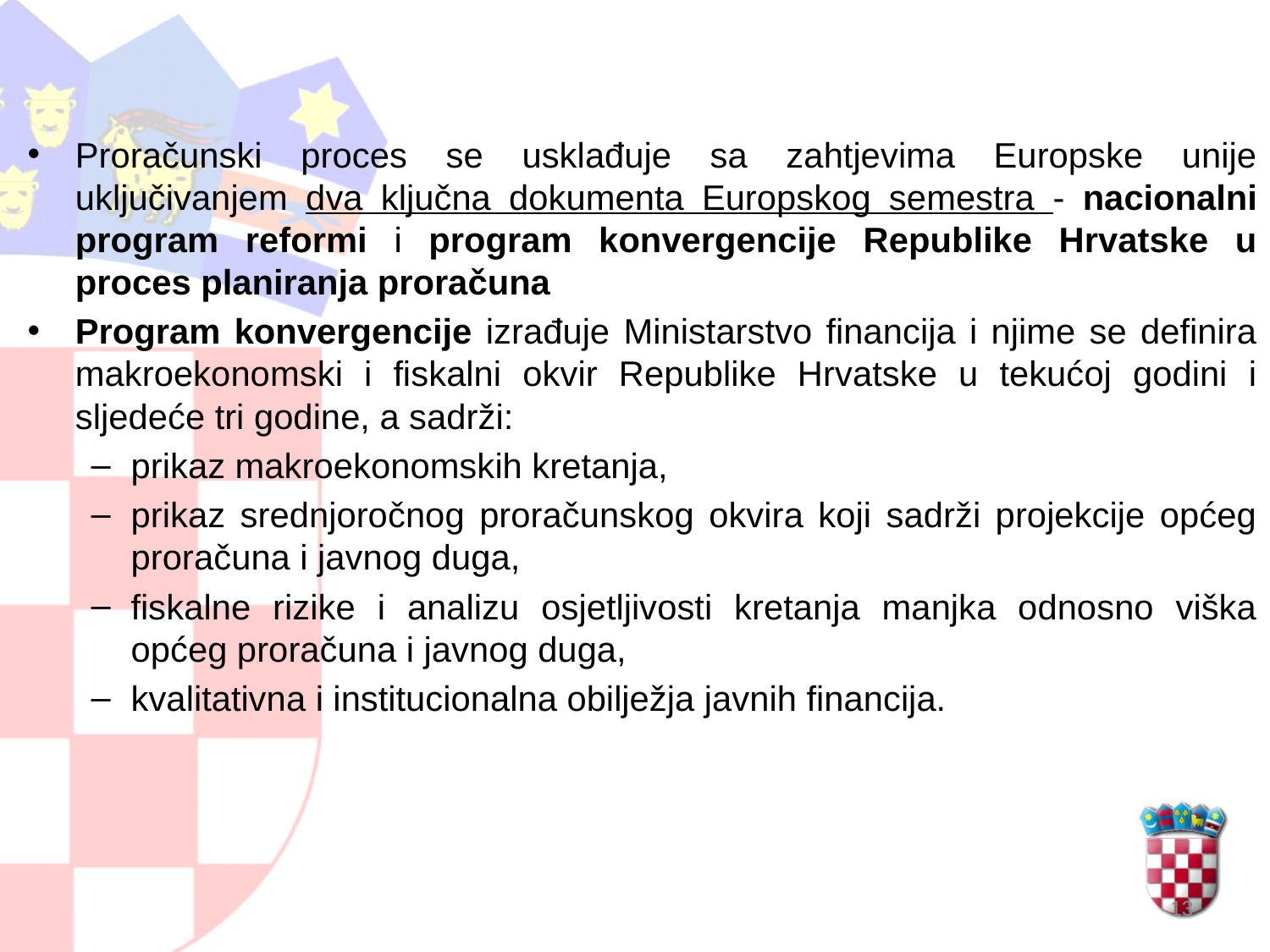

Proračunski proces se usklađuje sa zahtjevima Europske unije uključivanjem dva ključna dokumenta Europskog semestra - nacionalni program reformi i program konvergencije Republike Hrvatske u proces planiranja proračuna
Program konvergencije izrađuje Ministarstvo financija i njime se definira makroekonomski i fiskalni okvir Republike Hrvatske u tekućoj godini i sljedeće tri godine, a sadrži:
prikaz makroekonomskih kretanja,
prikaz srednjoročnog proračunskog okvira koji sadrži projekcije općeg proračuna i javnog duga,
fiskalne rizike i analizu osjetljivosti kretanja manjka odnosno viška općeg proračuna i javnog duga,
kvalitativna i institucionalna obilježja javnih financija.

13